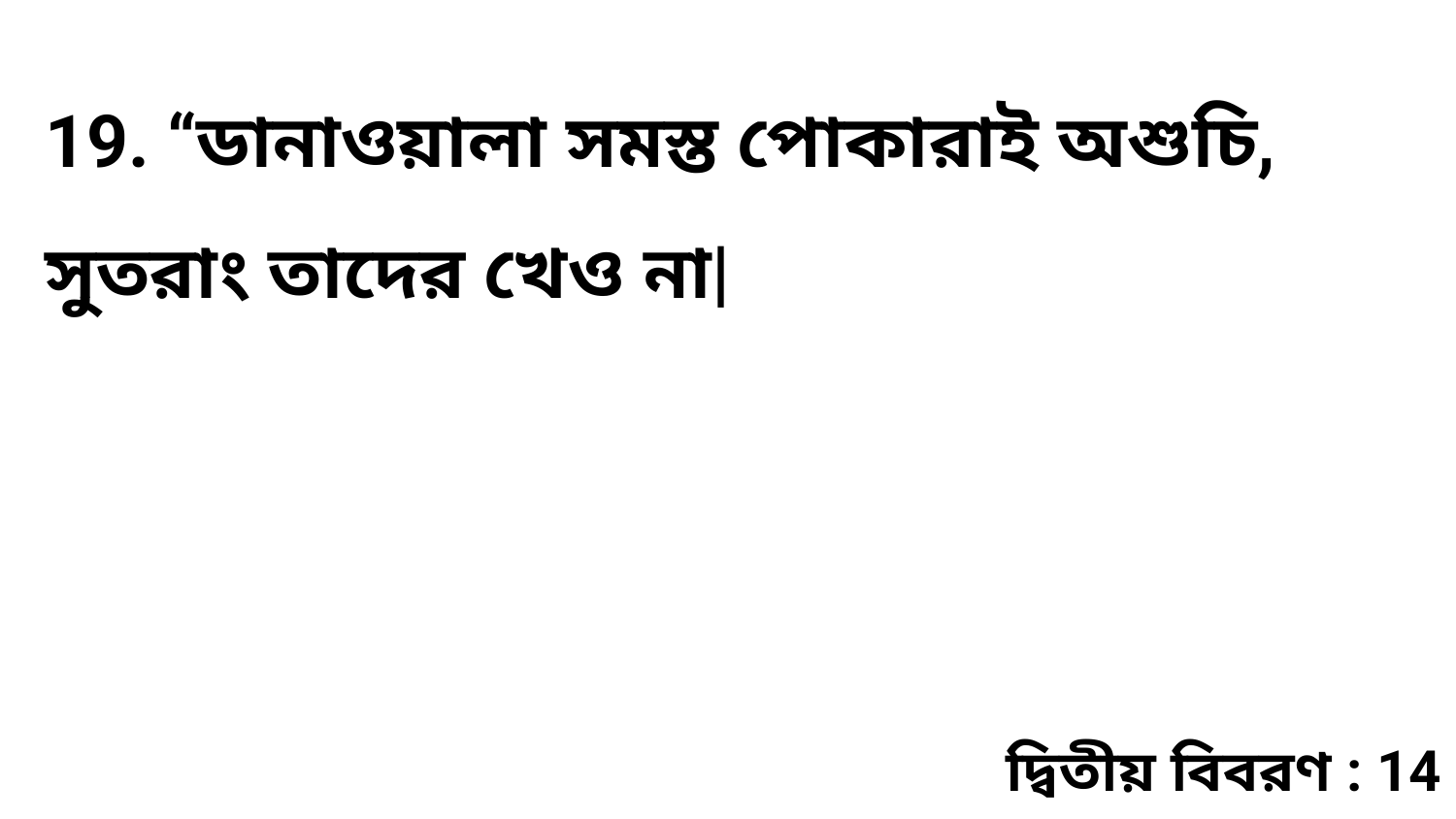

19. “ডানাওয়ালা সমস্ত পোকারাই অশুচি, সুতরাং তাদের খেও না|
দ্বিতীয় বিবরণ : 14